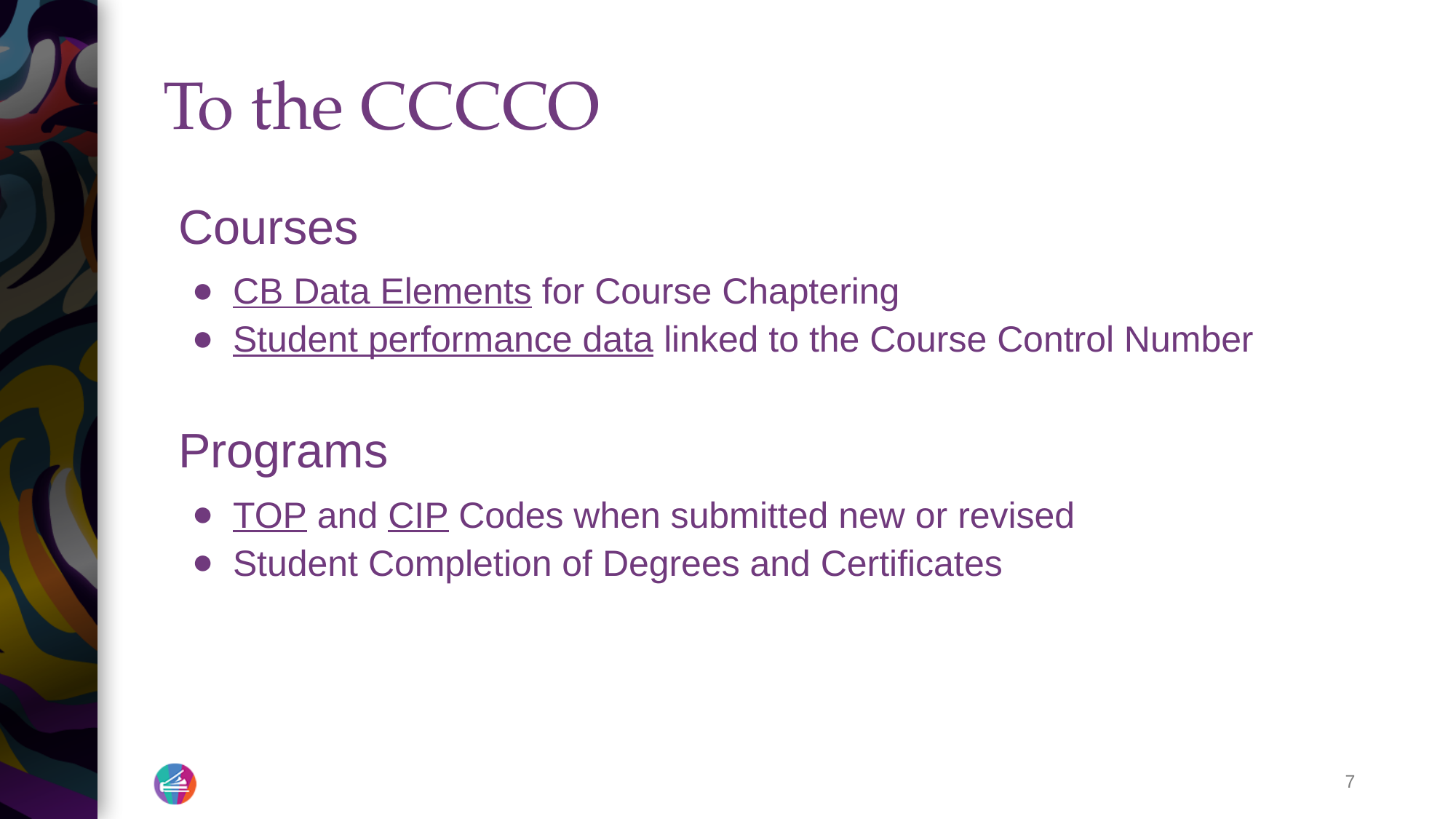

# To the CCCCO
Courses
CB Data Elements for Course Chaptering
Student performance data linked to the Course Control Number

Programs
TOP and CIP Codes when submitted new or revised
Student Completion of Degrees and Certificates

7